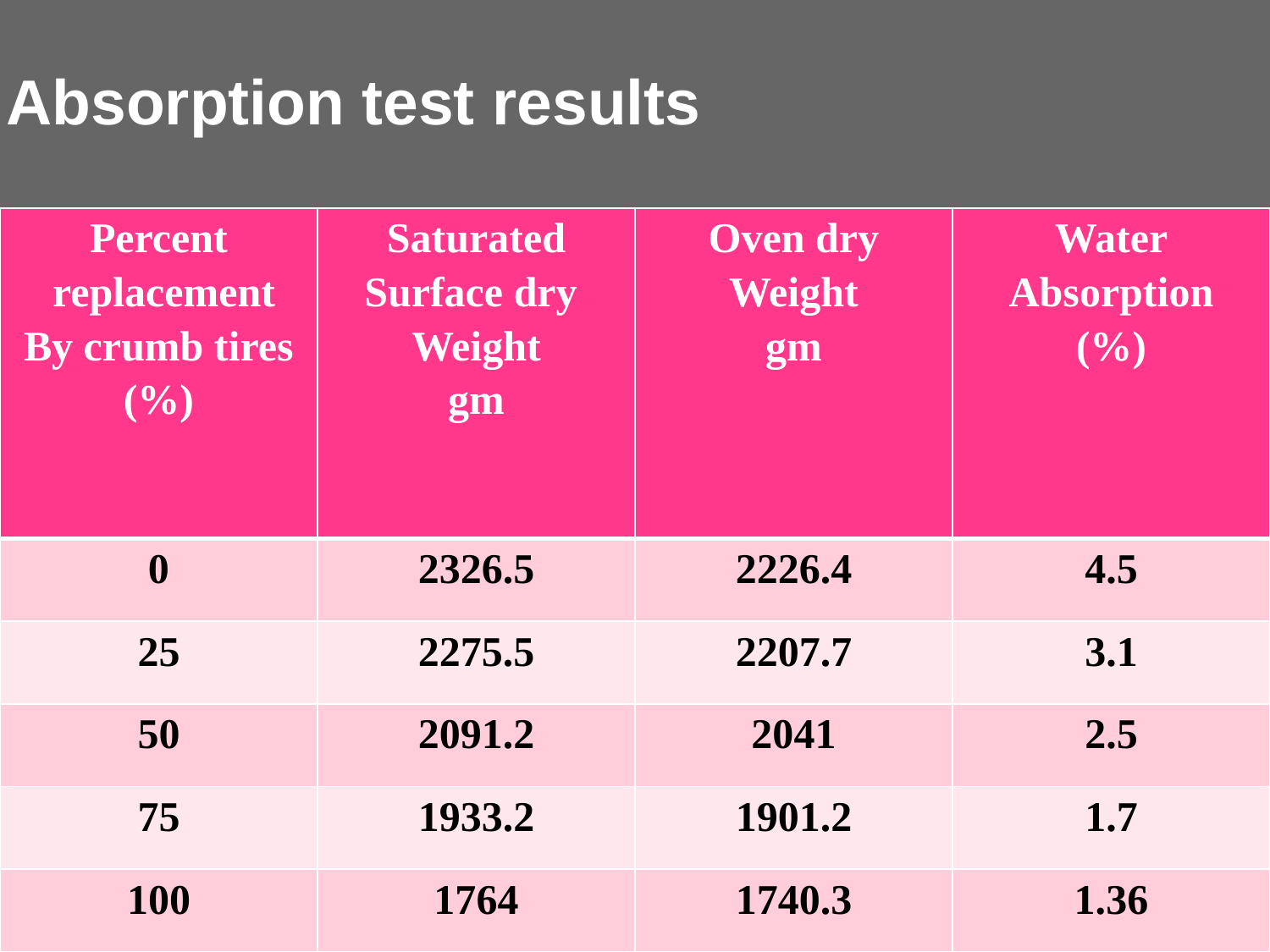

# Absorption test results
| Percent replacement By crumb tires (%) | Saturated Surface dry Weight gm | Oven dry Weight gm | Water Absorption (%) |
| --- | --- | --- | --- |
| 0 | 2326.5 | 2226.4 | 4.5 |
| 25 | 2275.5 | 2207.7 | 3.1 |
| 50 | 2091.2 | 2041 | 2.5 |
| 75 | 1933.2 | 1901.2 | 1.7 |
| 100 | 1764 | 1740.3 | 1.36 |